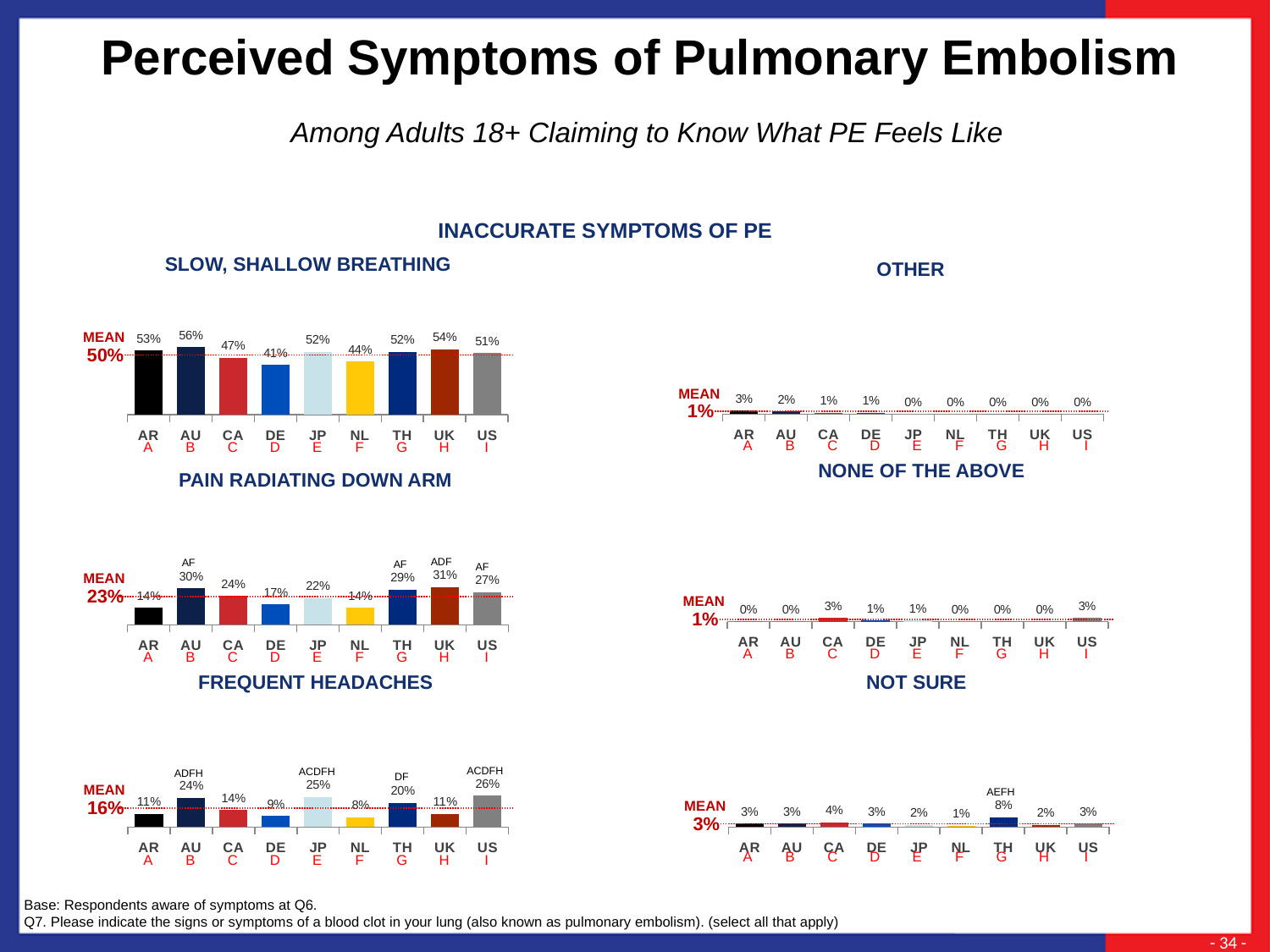

Perceived Symptoms of Pulmonary Embolism
Among Adults 18+ Claiming to Know What PE Feels Like

INACCURATE SYMPTOMS OF PE

### Chart

| Category |  |
|---|---|
| AR | 0.03 |
| AU | 0.02 |
| CA | 0.01 |
| DE | 0.01 |
| JP | 0.0 |
| NL | 0.0 |
| TH | 0.0 |
| UK | 0.0 |
| US | 0.0 |
OTHER

### Chart

| Category |  |
|---|---|
| AR | 0.53 |
| AU | 0.56 |
| CA | 0.47 |
| DE | 0.41 |
| JP | 0.52 |
| NL | 0.44 |
| TH | 0.52 |
| UK | 0.54 |
| US | 0.51 |
SLOW, SHALLOW BREATHING

MEAN
50%
MEAN
1%

### Chart

| Category |  |
|---|---|
| AR | 0.0 |
| AU | 0.0 |
| CA | 0.03 |
| DE | 0.01 |
| JP | 0.01 |
| NL | 0.0 |
| TH | 0.0 |
| UK | 0.0 |
| US | 0.03 |
NONE OF THE ABOVE

### Chart

| Category |  |
|---|---|
| AR | 0.14 |
| AU | 0.3 |
| CA | 0.24 |
| DE | 0.17 |
| JP | 0.22 |
| NL | 0.14 |
| TH | 0.29 |
| UK | 0.31 |
| US | 0.27 |
PAIN RADIATING DOWN ARM

| A | B | C | D | E | F | G | H | I |
| --- | --- | --- | --- | --- | --- | --- | --- | --- |
| A | B | C | D | E | F | G | H | I |
| --- | --- | --- | --- | --- | --- | --- | --- | --- |
ADF
AF
AF
AF
MEAN
23%
MEAN
1%

### Chart

| Category |  |
|---|---|
| AR | 0.11 |
| AU | 0.24 |
| CA | 0.14 |
| DE | 0.09 |
| JP | 0.25 |
| NL | 0.08 |
| TH | 0.2 |
| UK | 0.11 |
| US | 0.26 |
FREQUENT HEADACHES

### Chart

| Category |  |
|---|---|
| AR | 0.03 |
| AU | 0.03 |
| CA | 0.04 |
| DE | 0.03 |
| JP | 0.02 |
| NL | 0.01 |
| TH | 0.08 |
| UK | 0.02 |
| US | 0.03 |
NOT SURE

| A | B | C | D | E | F | G | H | I |
| --- | --- | --- | --- | --- | --- | --- | --- | --- |
| A | B | C | D | E | F | G | H | I |
| --- | --- | --- | --- | --- | --- | --- | --- | --- |

ACDFH
ACDFH
ADFH
DF
MEAN
16%
AEFH
MEAN
3%
| A | B | C | D | E | F | G | H | I |
| --- | --- | --- | --- | --- | --- | --- | --- | --- |
| A | B | C | D | E | F | G | H | I |
| --- | --- | --- | --- | --- | --- | --- | --- | --- |
Base: Respondents aware of symptoms at Q6.
Q7. Please indicate the signs or symptoms of a blood clot in your lung (also known as pulmonary embolism). (select all that apply)
 - 34 -